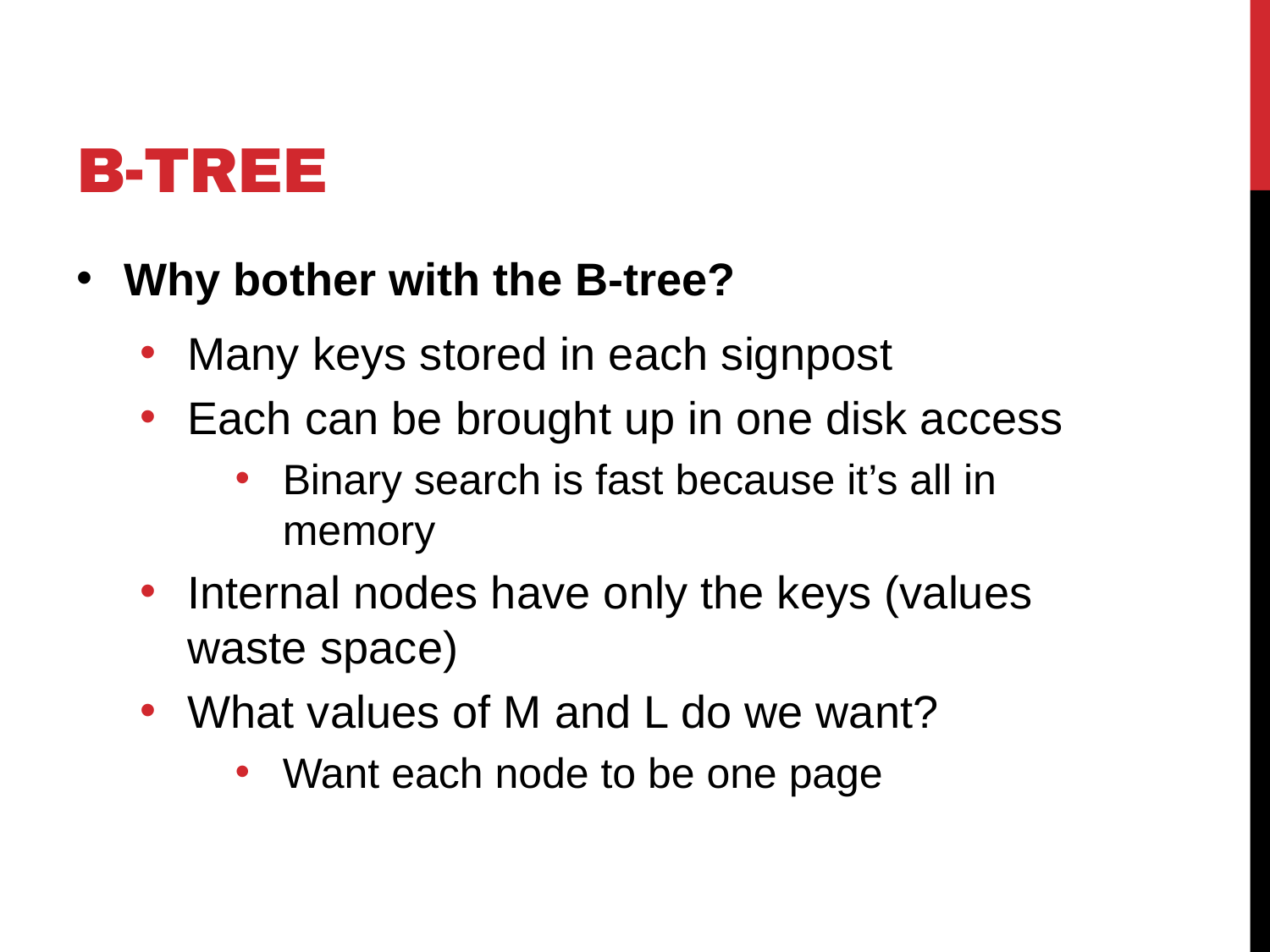

# B-tree
Why bother with the B-tree?
Many keys stored in each signpost
Each can be brought up in one disk access
Binary search is fast because it’s all in memory
Internal nodes have only the keys (values waste space)
What values of M and L do we want?
Want each node to be one page